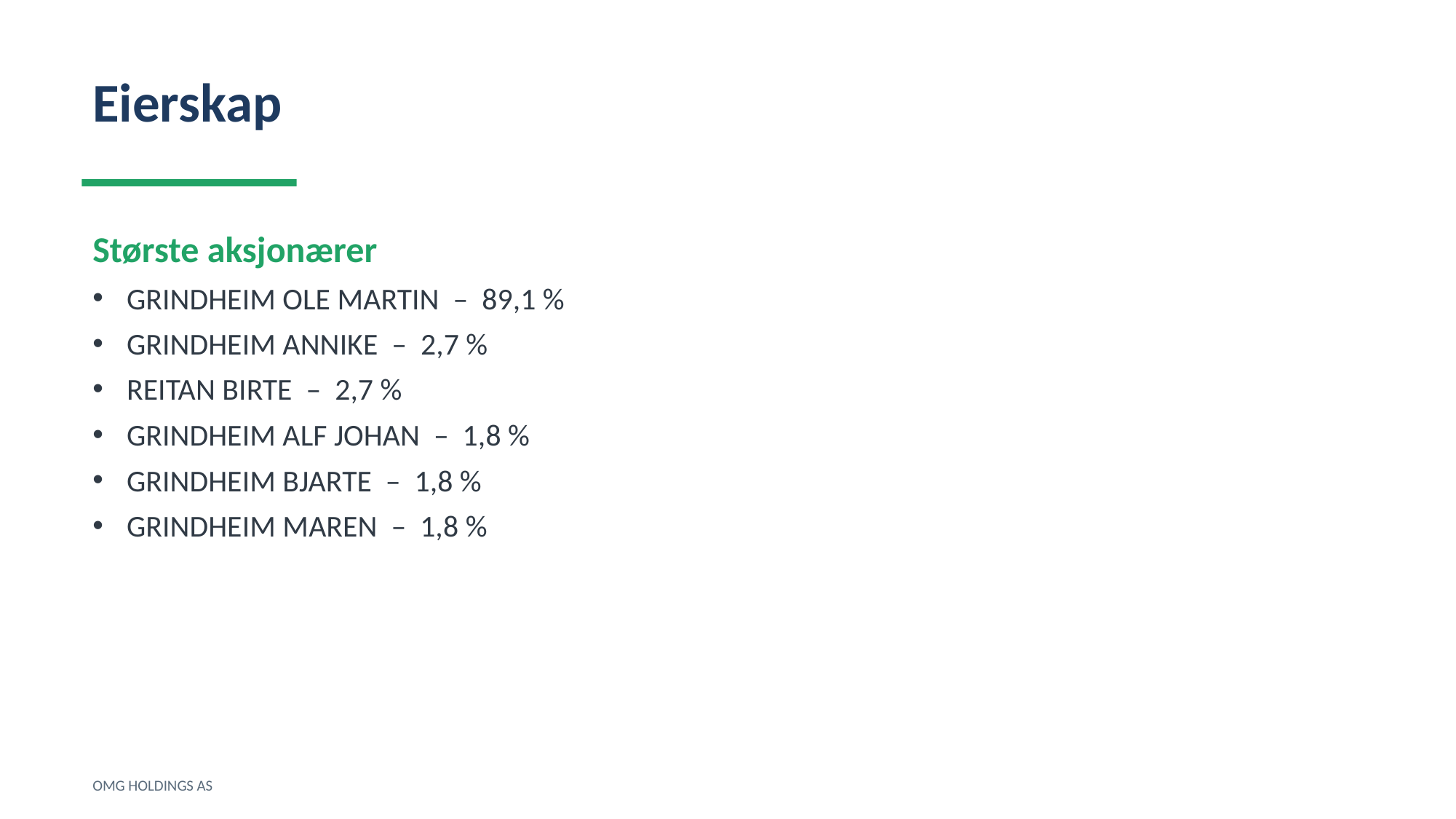

Eierskap

Største aksjonærer
GRINDHEIM OLE MARTIN  –  89,1 %
GRINDHEIM ANNIKE  –  2,7 %
REITAN BIRTE  –  2,7 %
GRINDHEIM ALF JOHAN  –  1,8 %
GRINDHEIM BJARTE  –  1,8 %
GRINDHEIM MAREN  –  1,8 %
OMG HOLDINGS AS